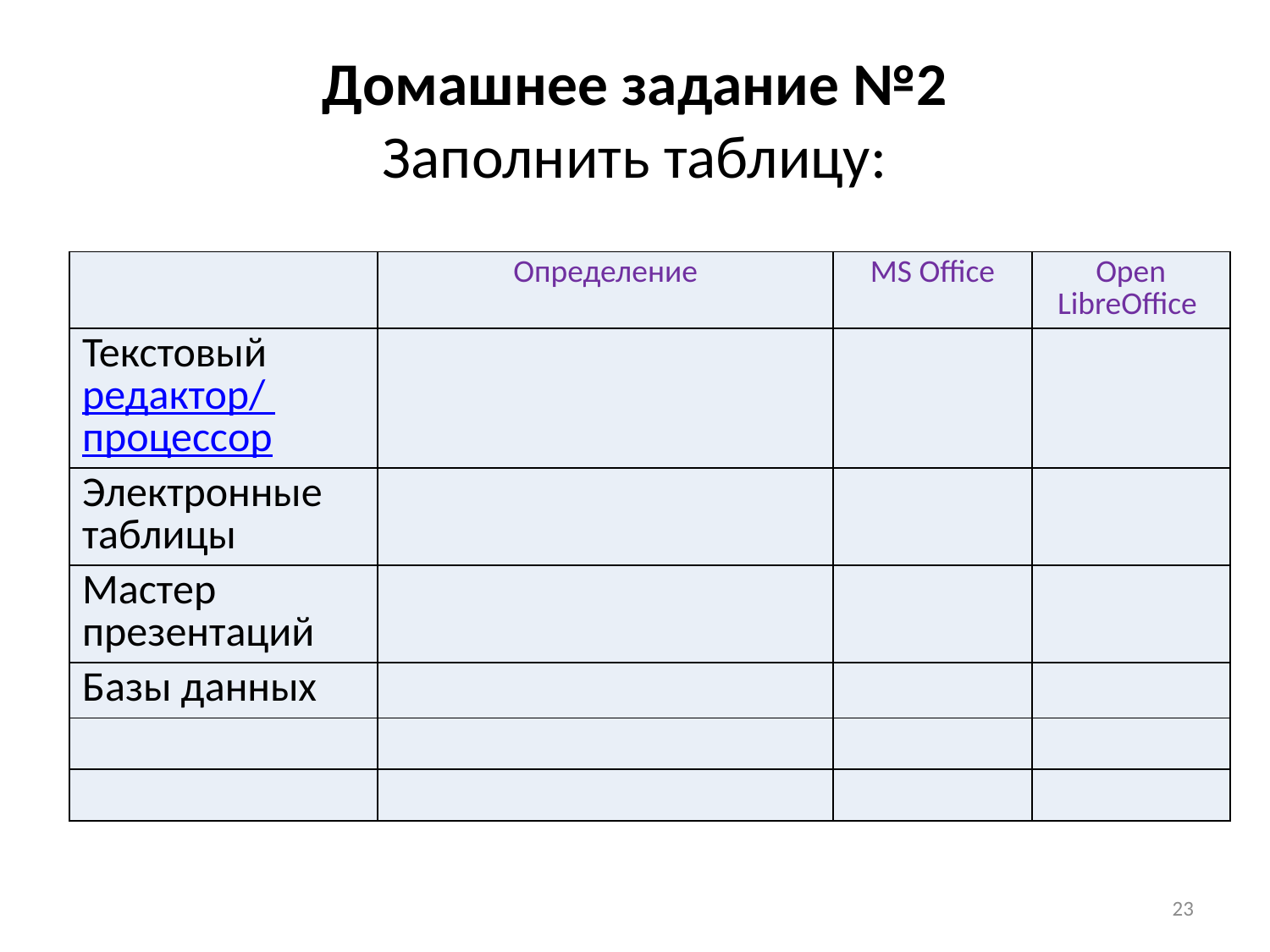

# Домашнее задание №2 Заполнить таблицу:
|  |
| --- |
|  | Определение | MS Office | Open LibreOffice |
| --- | --- | --- | --- |
| Текстовый редактор/ процессор |  |  |  |
| Электронные таблицы |  |  |  |
| Мастер презентаций |  |  |  |
| Базы данных |  |  |  |
|  |  |  |  |
|  |  |  |  |
23